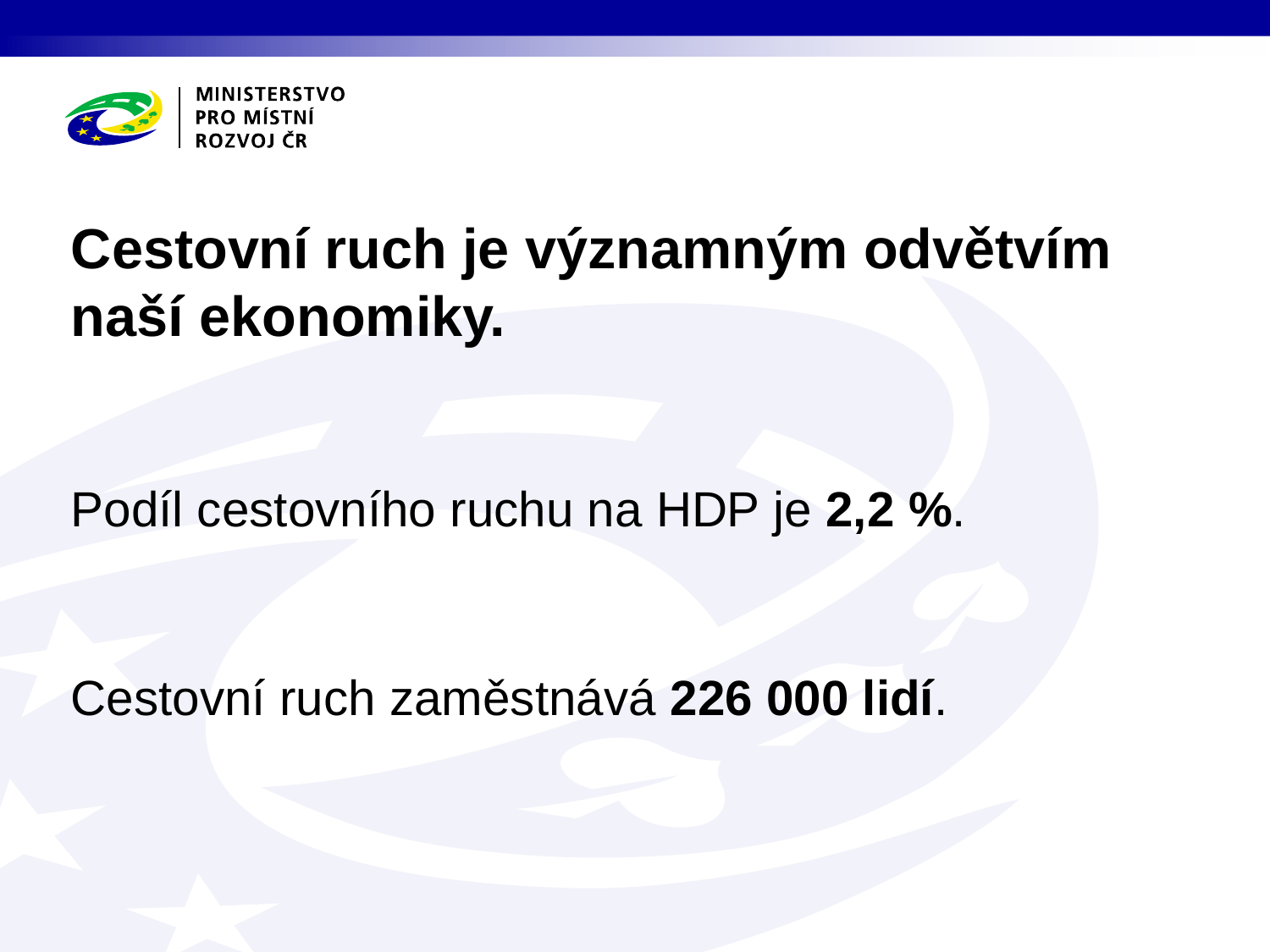

Cestovní ruch je významným odvětvím naší ekonomiky.

Podíl cestovního ruchu na HDP je 2,2 %.

Cestovní ruch zaměstnává 226 000 lidí.